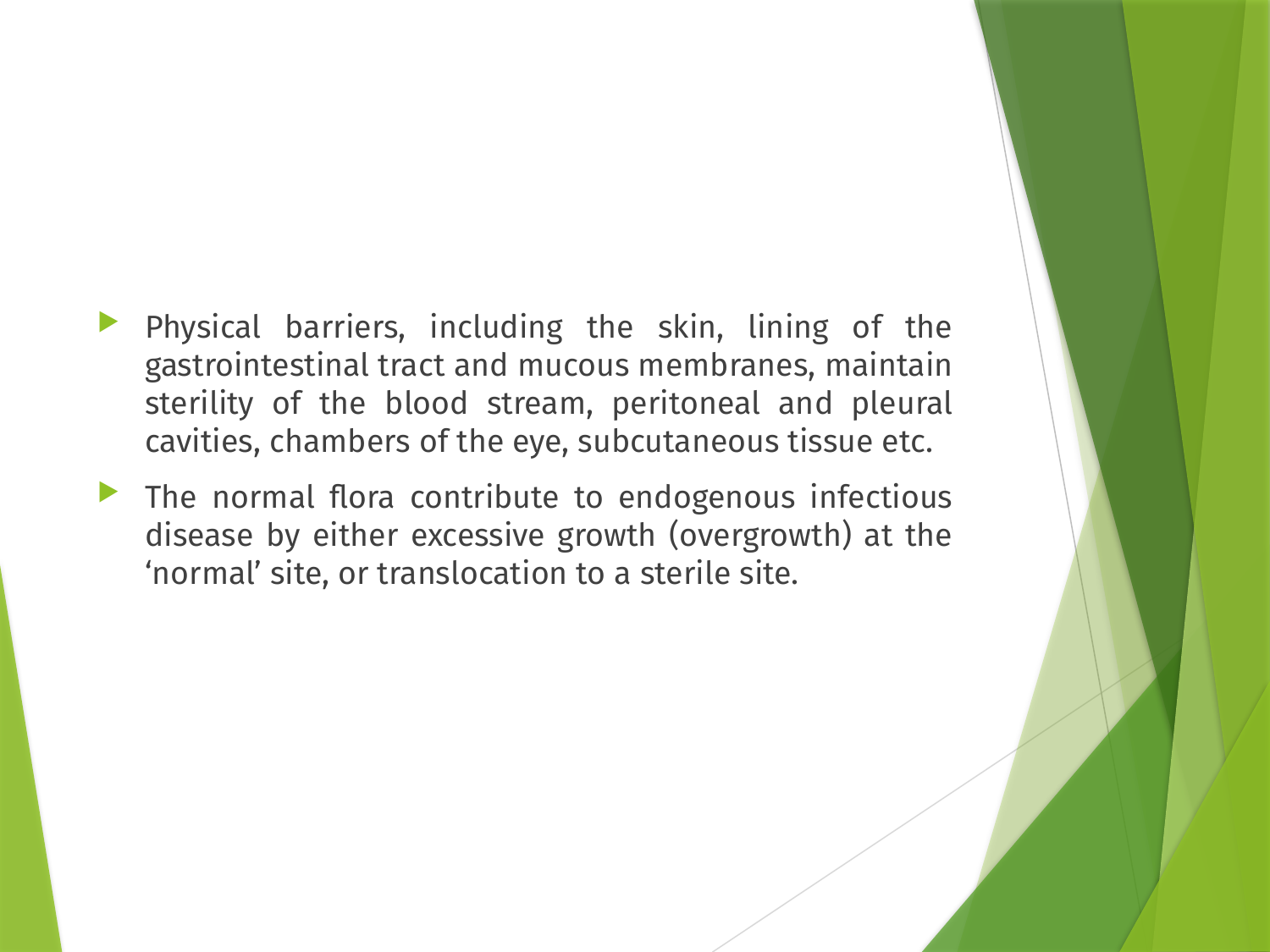

#
Physical barriers, including the skin, lining of the gastrointestinal tract and mucous membranes, maintain sterility of the blood stream, peritoneal and pleural cavities, chambers of the eye, subcutaneous tissue etc.
The normal flora contribute to endogenous infectious disease by either excessive growth (overgrowth) at the ‘normal’ site, or translocation to a sterile site.